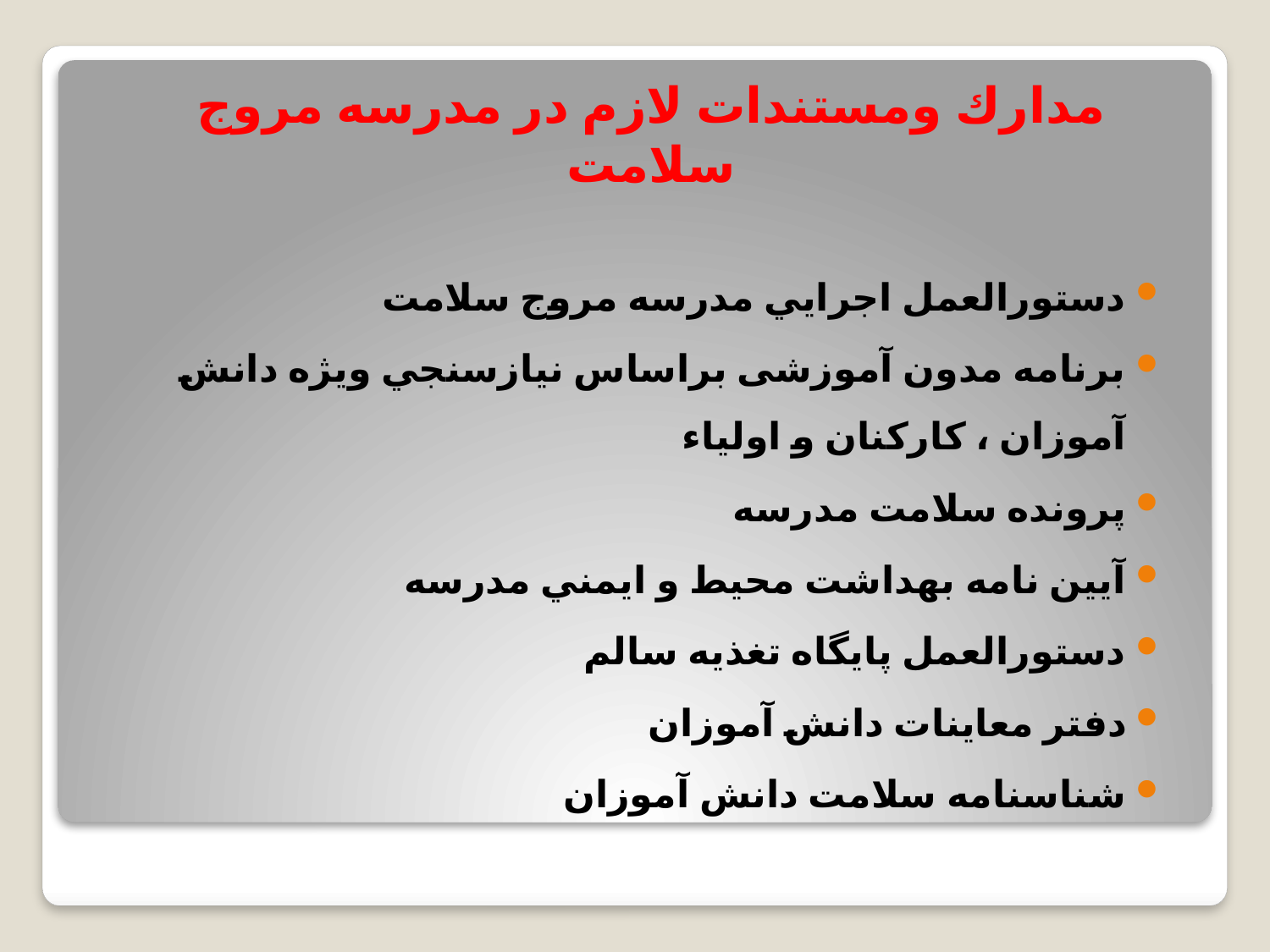

# مدارك ومستندات لازم در مدرسه مروج سلامت
دستورالعمل اجرايي مدرسه مروج سلامت
برنامه مدون آموزشی براساس نيازسنجي ويژه دانش آموزان ، كاركنان و اولیاء
پرونده سلامت مدرسه
آيين نامه بهداشت محيط و ايمني مدرسه
دستورالعمل پايگاه تغذيه سالم
دفتر معاينات دانش آموزان
شناسنامه سلامت دانش آموزان